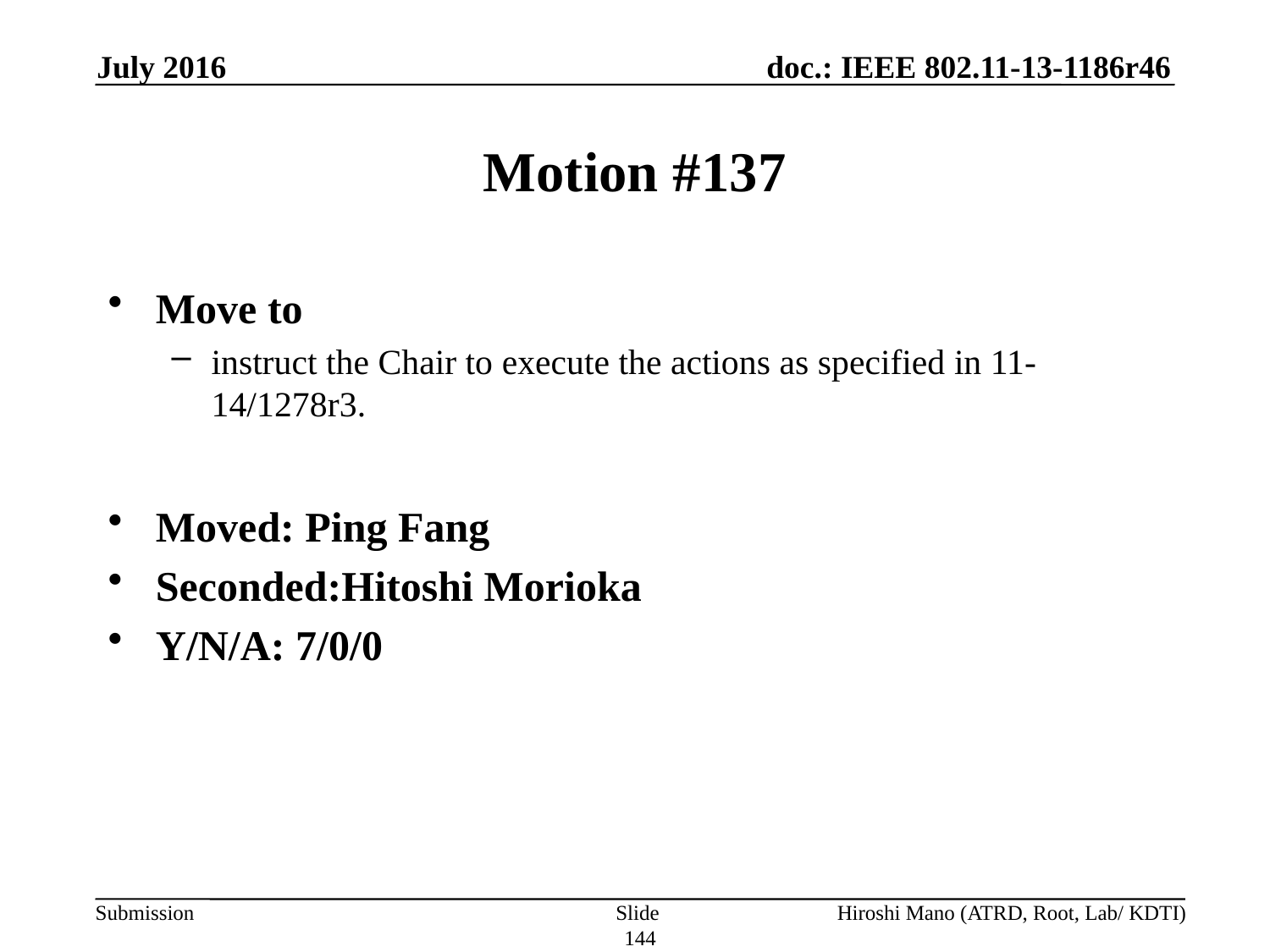

July 2016
# Motion #137
Move to
instruct the Chair to execute the actions as specified in 11-14/1278r3.

Moved: Ping Fang
Seconded:Hitoshi Morioka
Y/N/A: 7/0/0

Slide 144
Hiroshi Mano (ATRD, Root, Lab/ KDTI)